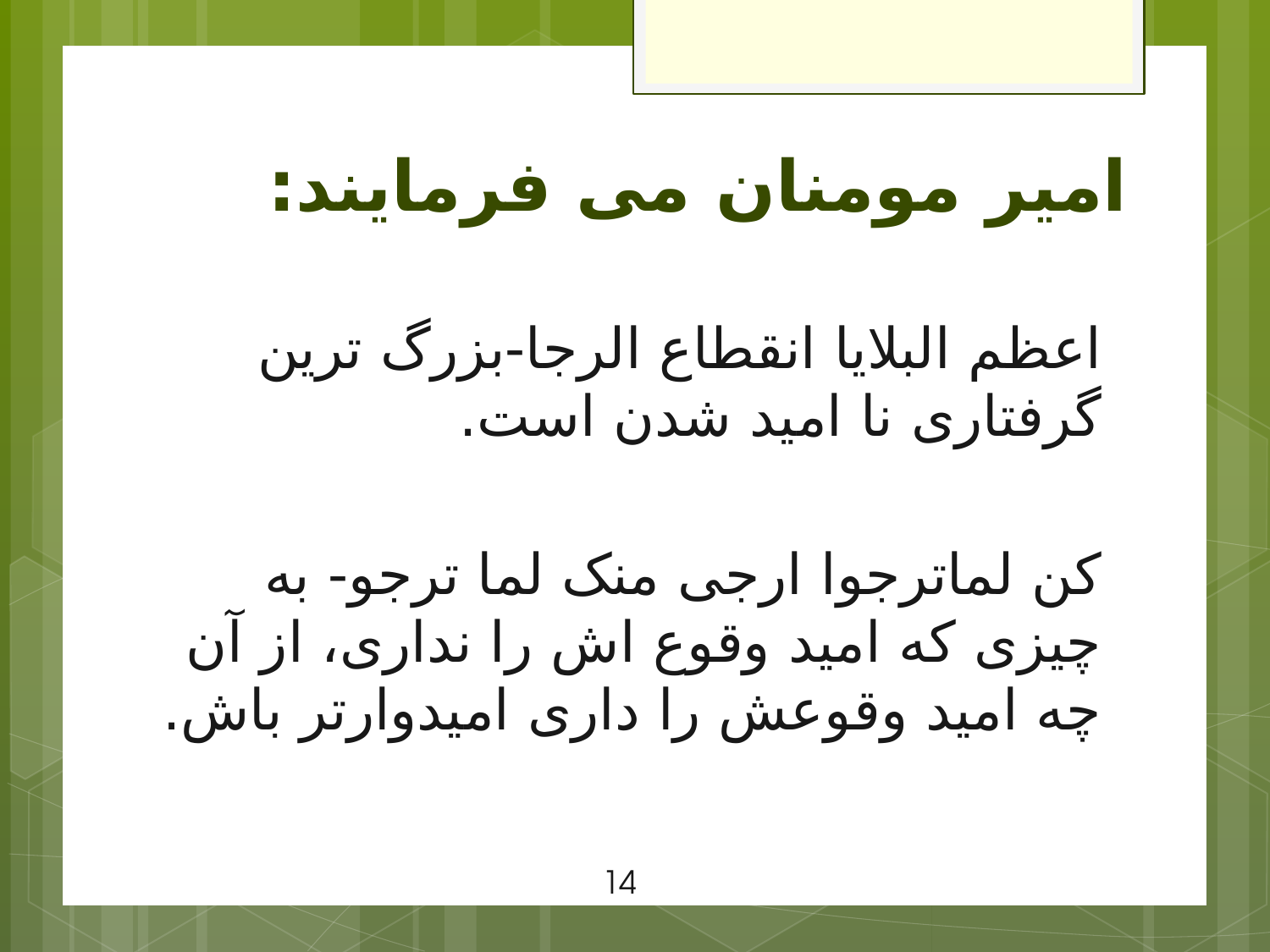

# امیر مومنان می فرمایند:
اعظم البلایا انقطاع الرجا-بزرگ ترین گرفتاری نا امید شدن است.

کن لماترجوا ارجی منک لما ترجو- به چیزی که امید وقوع اش را نداری، از آن چه امید وقوعش را داری امیدوارتر باش.

14